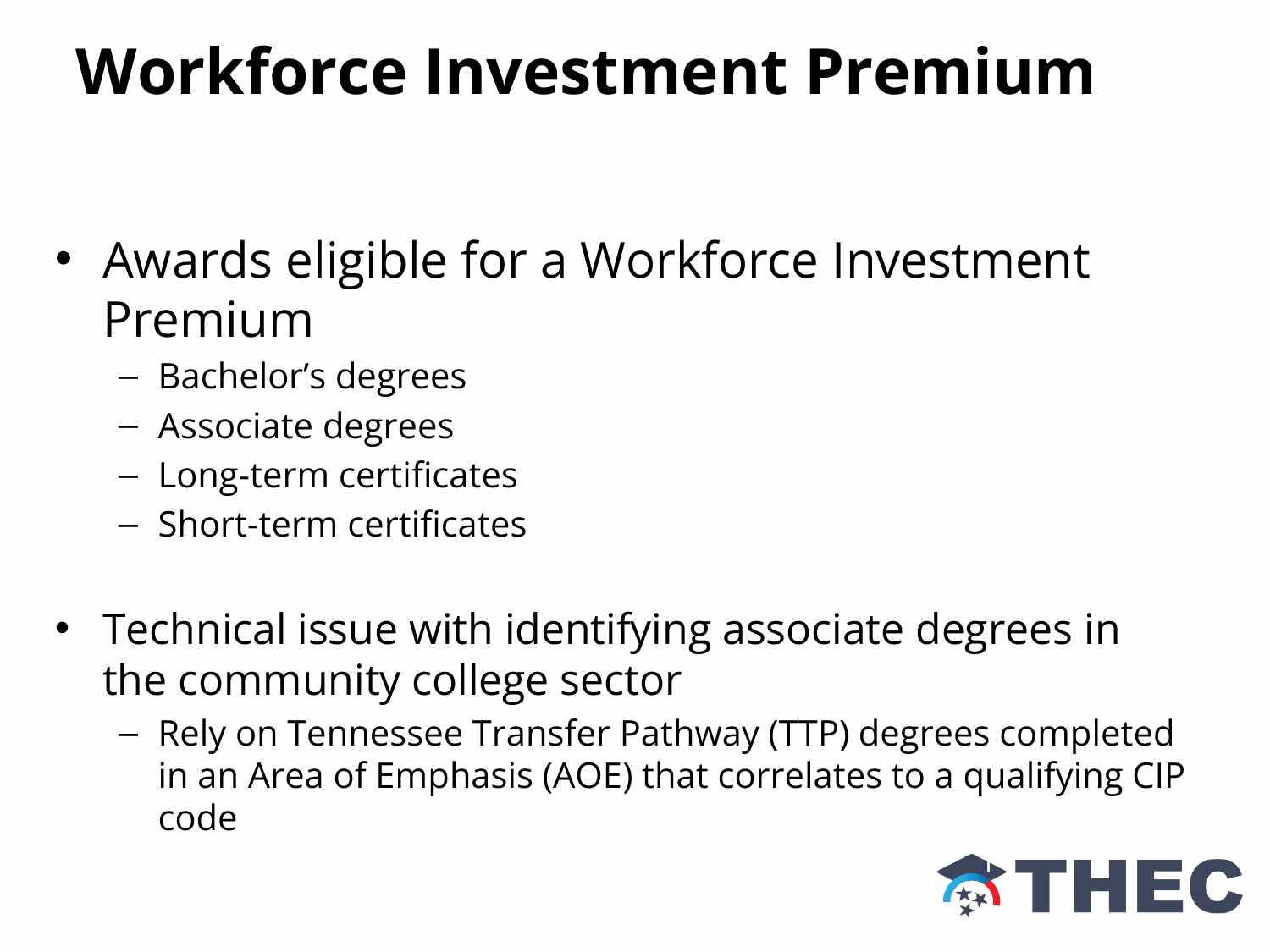

Workforce Investment Premium
Awards eligible for a Workforce Investment Premium
Bachelor’s degrees
Associate degrees
Long-term certificates
Short-term certificates

Technical issue with identifying associate degrees in the community college sector
Rely on Tennessee Transfer Pathway (TTP) degrees completed in an Area of Emphasis (AOE) that correlates to a qualifying CIP code